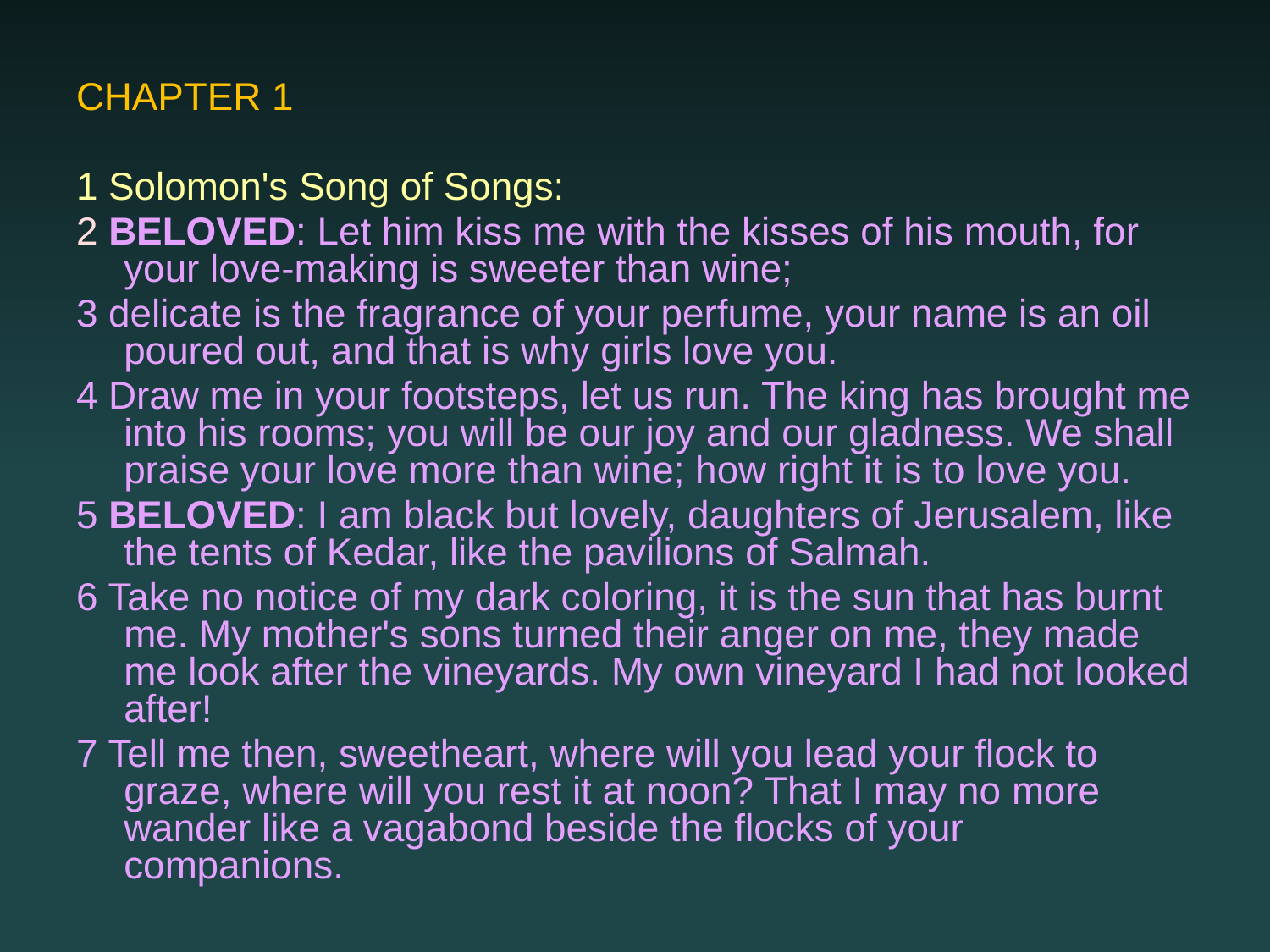

CHAPTER 1

1 Solomon's Song of Songs:
2 BELOVED: Let him kiss me with the kisses of his mouth, for your love-making is sweeter than wine;
3 delicate is the fragrance of your perfume, your name is an oil poured out, and that is why girls love you.
4 Draw me in your footsteps, let us run. The king has brought me into his rooms; you will be our joy and our gladness. We shall praise your love more than wine; how right it is to love you.
5 BELOVED: I am black but lovely, daughters of Jerusalem, like the tents of Kedar, like the pavilions of Salmah.
6 Take no notice of my dark coloring, it is the sun that has burnt me. My mother's sons turned their anger on me, they made me look after the vineyards. My own vineyard I had not looked after!
7 Tell me then, sweetheart, where will you lead your flock to graze, where will you rest it at noon? That I may no more wander like a vagabond beside the flocks of your companions.